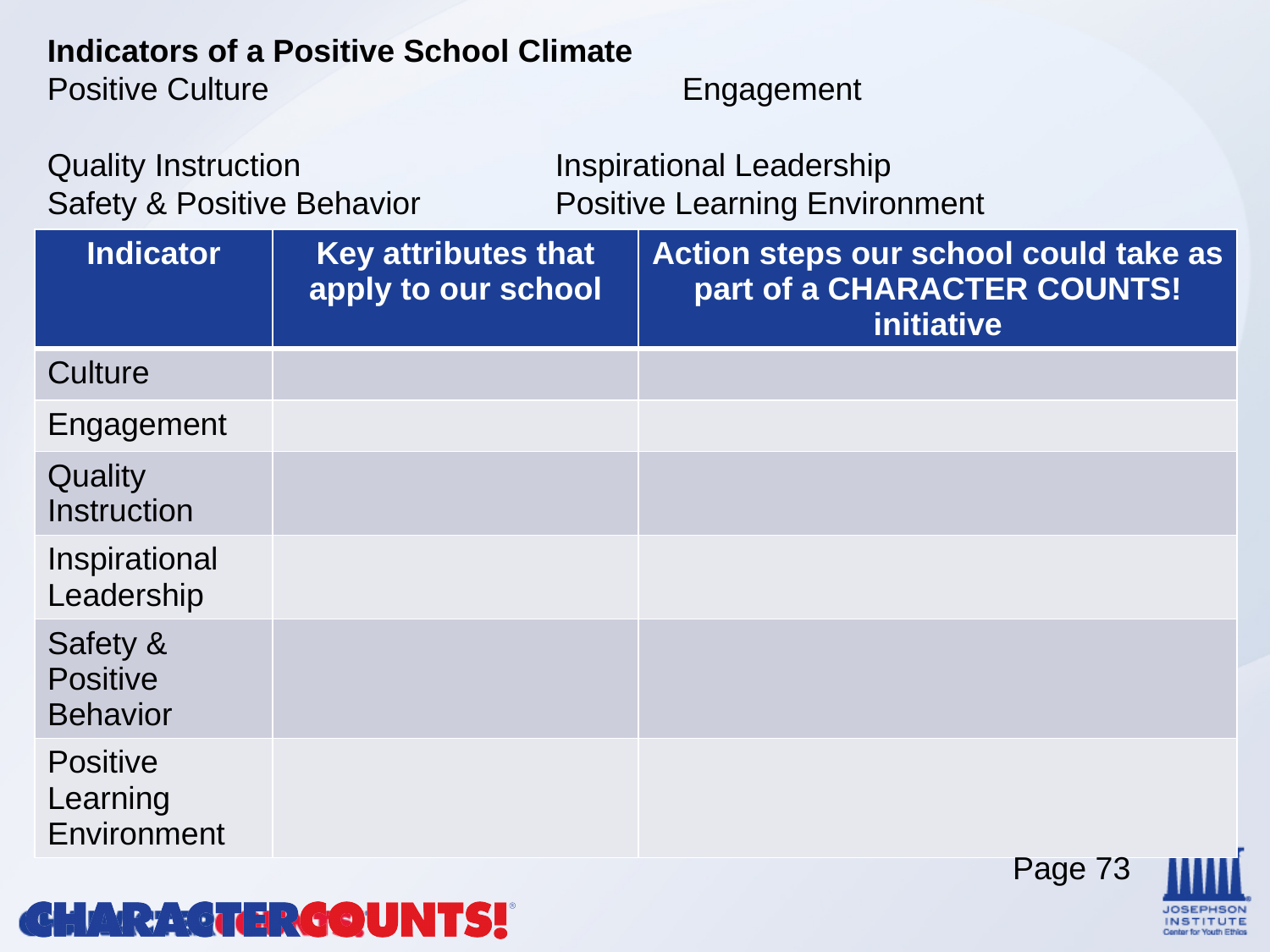

Indicators of a Positive School Climate
Positive Culture				Engagement
Quality Instruction			Inspirational Leadership
Safety & Positive Behavior		Positive Learning Environment

| Indicator | Key attributes that apply to our school | Action steps our school could take as part of a CHARACTER COUNTS! initiative |
| --- | --- | --- |
| Culture |  |  |
| Engagement |  |  |
| Quality Instruction |  |  |
| Inspirational Leadership |  |  |
| Safety & Positive Behavior |  |  |
| Positive Learning Environment |  |  |
Page 73